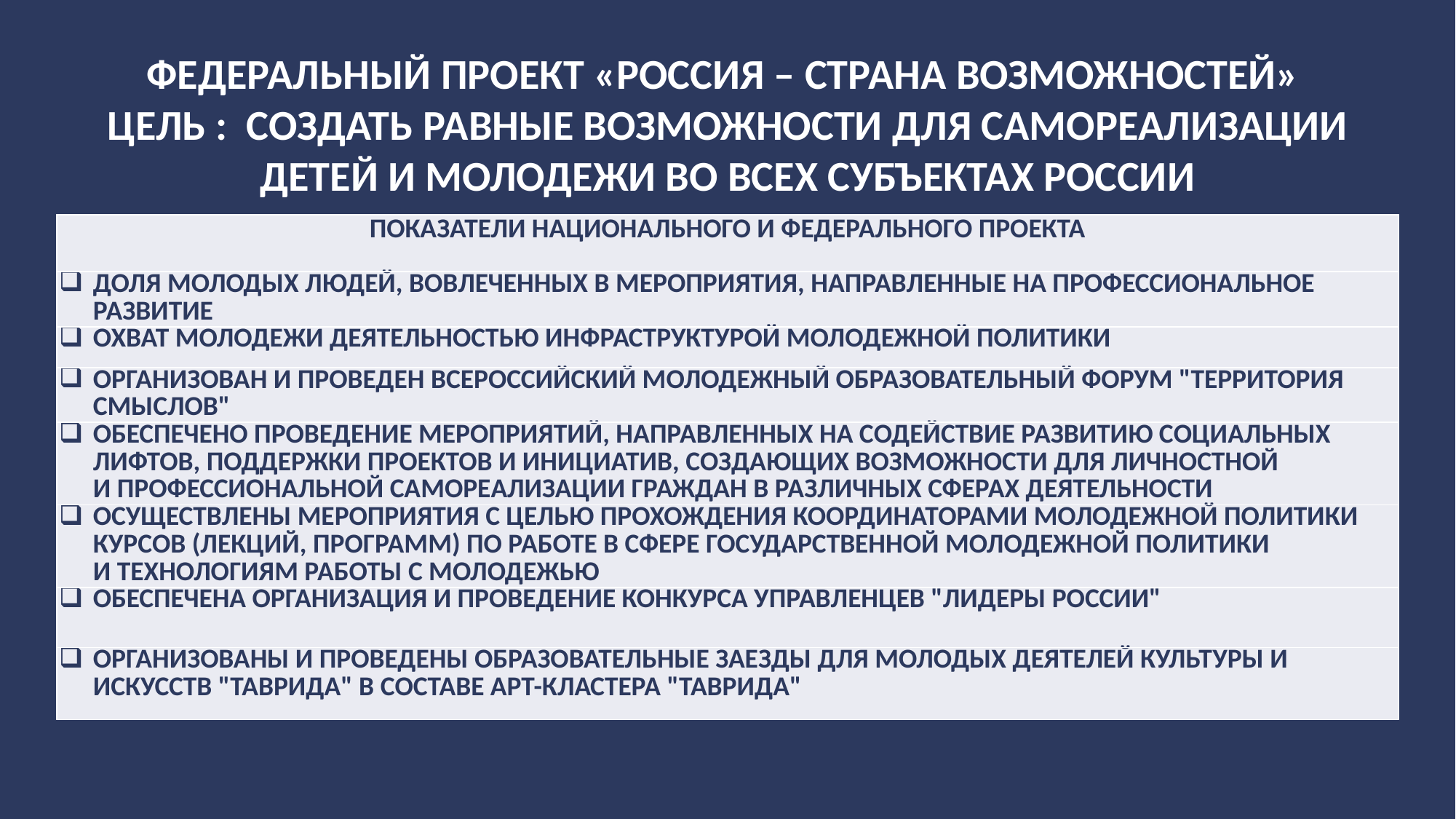

# ФЕДЕРАЛЬНЫЙ ПРОЕКТ «РОССИЯ – СТРАНА ВОЗМОЖНОСТЕЙ» ЦЕЛЬ :  СОЗДАТЬ РАВНЫЕ ВОЗМОЖНОСТИ ДЛЯ САМОРЕАЛИЗАЦИИ ДЕТЕЙ И МОЛОДЕЖИ ВО ВСЕХ СУБЪЕКТАХ РОССИИ
| ПОКАЗАТЕЛИ НАЦИОНАЛЬНОГО И ФЕДЕРАЛЬНОГО ПРОЕКТА |
| --- |
| ДОЛЯ МОЛОДЫХ ЛЮДЕЙ, ВОВЛЕЧЕННЫХ В МЕРОПРИЯТИЯ, НАПРАВЛЕННЫЕ НА ПРОФЕССИОНАЛЬНОЕ РАЗВИТИЕ |
| ОХВАТ МОЛОДЕЖИ ДЕЯТЕЛЬНОСТЬЮ ИНФРАСТРУКТУРОЙ МОЛОДЕЖНОЙ ПОЛИТИКИ |
| ОРГАНИЗОВАН И ПРОВЕДЕН ВСЕРОССИЙСКИЙ МОЛОДЕЖНЫЙ ОБРАЗОВАТЕЛЬНЫЙ ФОРУМ "ТЕРРИТОРИЯ СМЫСЛОВ" |
| ОБЕСПЕЧЕНО ПРОВЕДЕНИЕ МЕРОПРИЯТИЙ, НАПРАВЛЕННЫХ НА СОДЕЙСТВИЕ РАЗВИТИЮ СОЦИАЛЬНЫХ ЛИФТОВ, ПОДДЕРЖКИ ПРОЕКТОВ И ИНИЦИАТИВ, СОЗДАЮЩИХ ВОЗМОЖНОСТИ ДЛЯ ЛИЧНОСТНОЙ И ПРОФЕССИОНАЛЬНОЙ САМОРЕАЛИЗАЦИИ ГРАЖДАН В РАЗЛИЧНЫХ СФЕРАХ ДЕЯТЕЛЬНОСТИ |
| ОСУЩЕСТВЛЕНЫ МЕРОПРИЯТИЯ С ЦЕЛЬЮ ПРОХОЖДЕНИЯ КООРДИНАТОРАМИ МОЛОДЕЖНОЙ ПОЛИТИКИ КУРСОВ (ЛЕКЦИЙ, ПРОГРАММ) ПО РАБОТЕ В СФЕРЕ ГОСУДАРСТВЕННОЙ МОЛОДЕЖНОЙ ПОЛИТИКИ И ТЕХНОЛОГИЯМ РАБОТЫ С МОЛОДЕЖЬЮ |
| ОБЕСПЕЧЕНА ОРГАНИЗАЦИЯ И ПРОВЕДЕНИЕ КОНКУРСА УПРАВЛЕНЦЕВ "ЛИДЕРЫ РОССИИ" |
| ОРГАНИЗОВАНЫ И ПРОВЕДЕНЫ ОБРАЗОВАТЕЛЬНЫЕ ЗАЕЗДЫ ДЛЯ МОЛОДЫХ ДЕЯТЕЛЕЙ КУЛЬТУРЫ И ИСКУССТВ "ТАВРИДА" В СОСТАВЕ АРТ-КЛАСТЕРА "ТАВРИДА" |